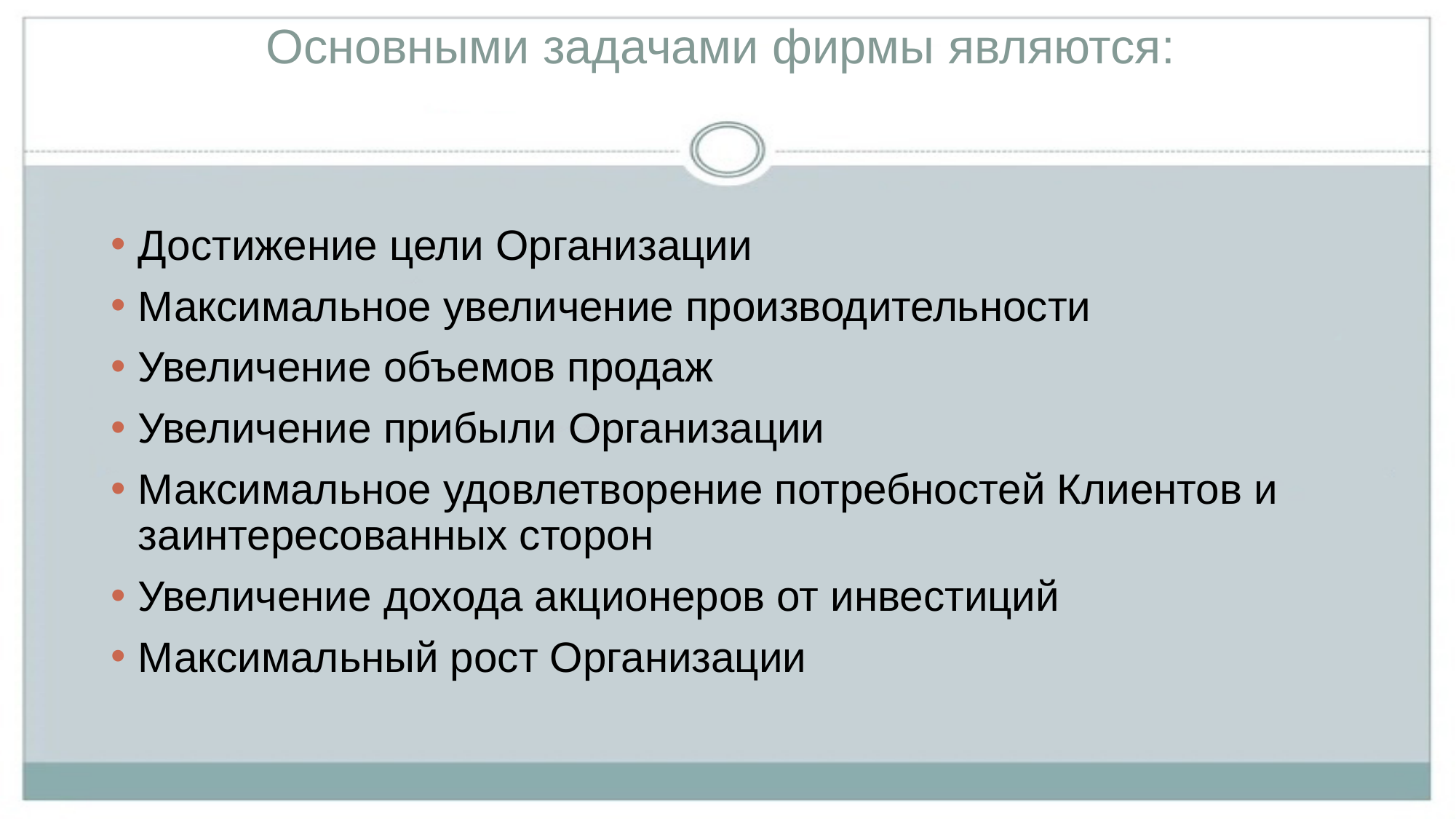

# Основными задачами фирмы являются:
Достижение цели Организации
Максимальное увеличение производительности
Увеличение объемов продаж
Увеличение прибыли Организации
Максимальное удовлетворение потребностей Клиентов и заинтересованных сторон
Увеличение дохода акционеров от инвестиций
Максимальный рост Организации